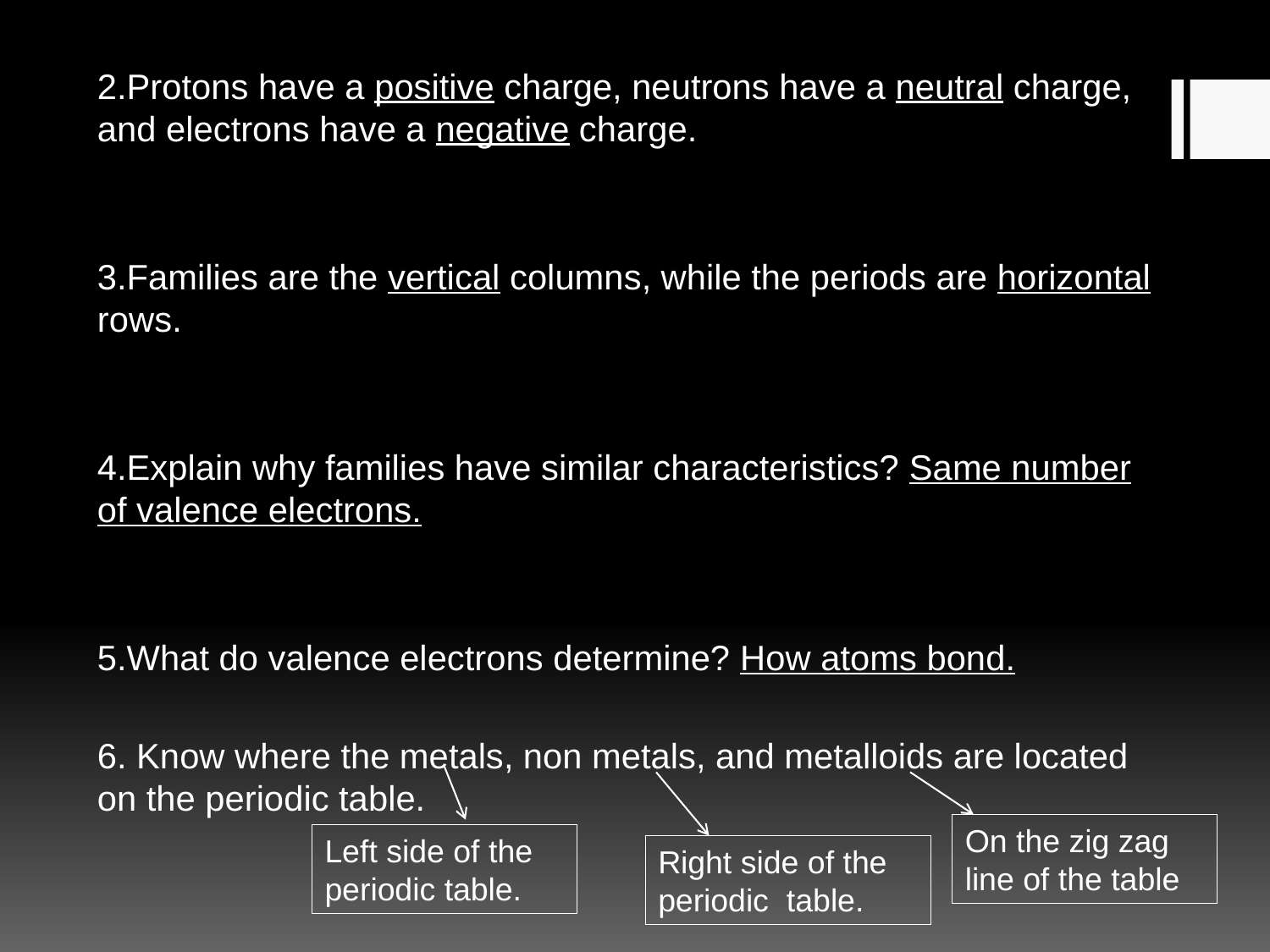

2.Protons have a positive charge, neutrons have a neutral charge, and electrons have a negative charge.

3.Families are the vertical columns, while the periods are horizontal rows.

4.Explain why families have similar characteristics? Same number of valence electrons.

5.What do valence electrons determine? How atoms bond.

6. Know where the metals, non metals, and metalloids are located on the periodic table.

On the zig zag line of the table
Left side of the periodic table.
Right side of the periodic  table.